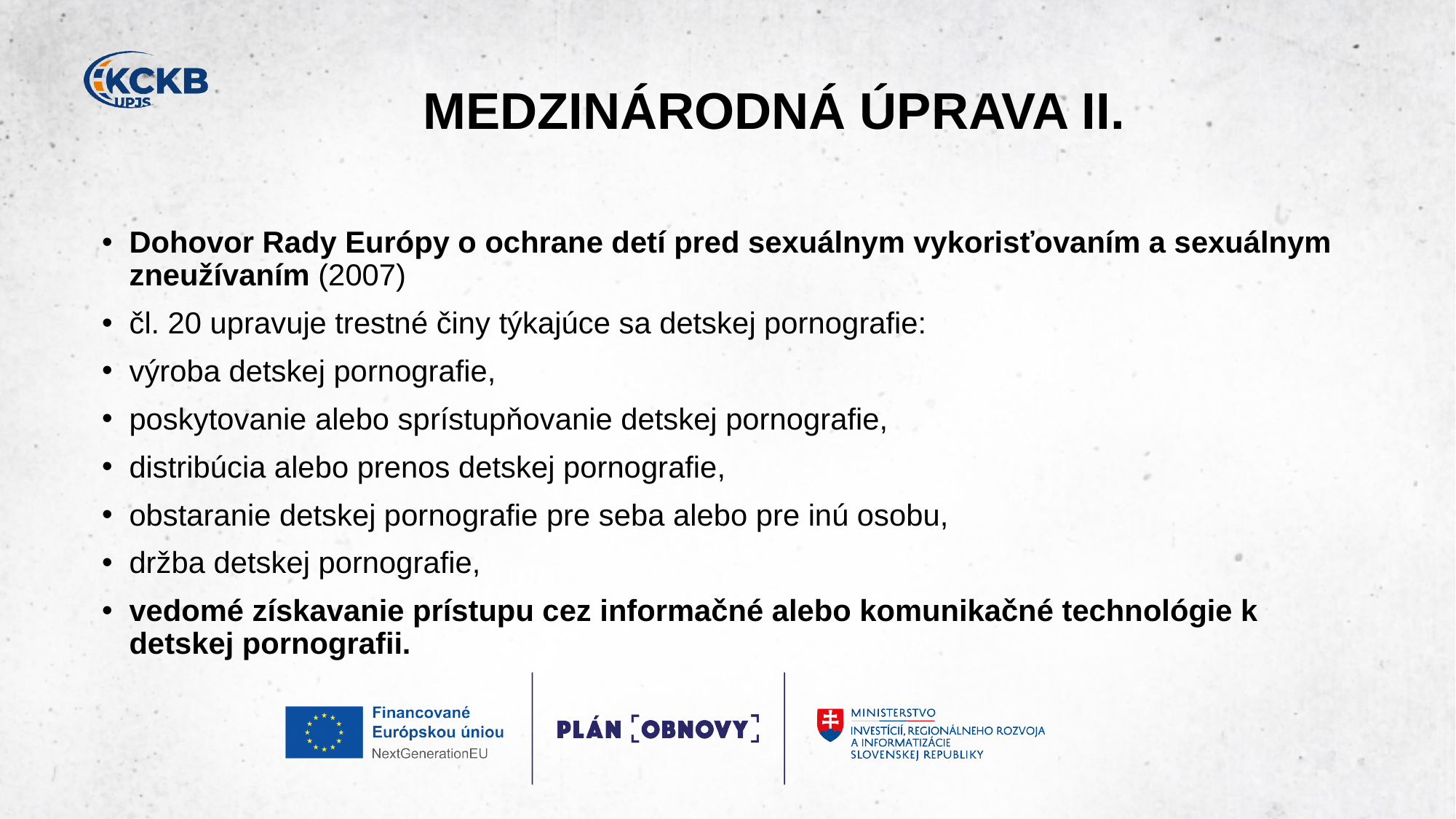

# MEDZINÁRODNÁ ÚPRAVA II.
Dohovor Rady Európy o ochrane detí pred sexuálnym vykorisťovaním a sexuálnym zneužívaním (2007)​
čl. 20 upravuje trestné činy týkajúce sa detskej pornografie:​
výroba detskej pornografie,​
poskytovanie alebo sprístupňovanie detskej pornografie,​
distribúcia alebo prenos detskej pornografie,​
obstaranie detskej pornografie pre seba alebo pre inú osobu,​
držba detskej pornografie,​
vedomé získavanie prístupu cez informačné alebo komunikačné technológie k detskej pornografii.